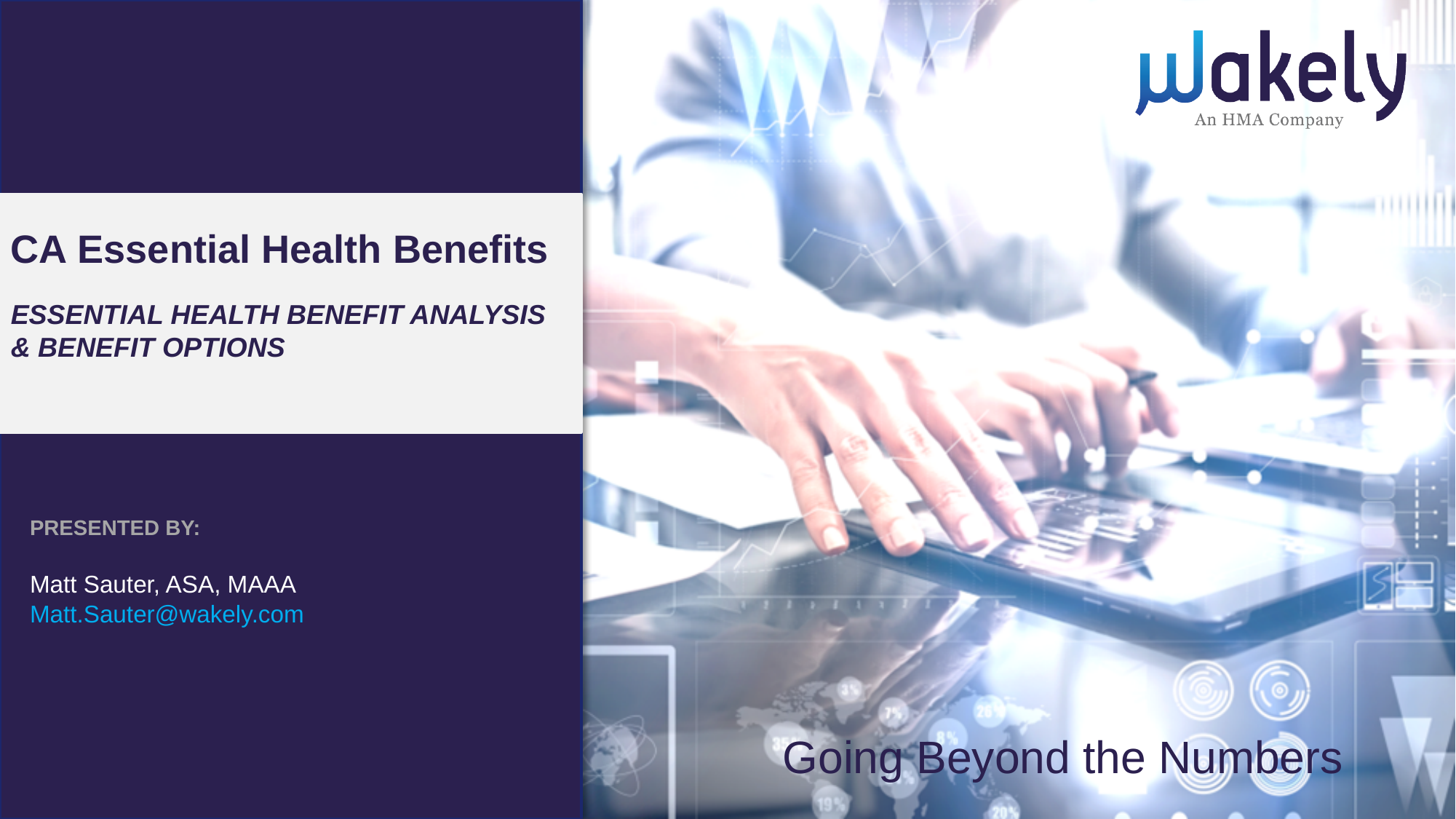

CA Essential Health Benefits
ESSENTIAL HEALTH BENEFIT ANALYSIS
& BENEFIT OPTIONS

PRESENTED BY:
Matt Sauter, ASA, MAAA
Matt.Sauter@wakely.com